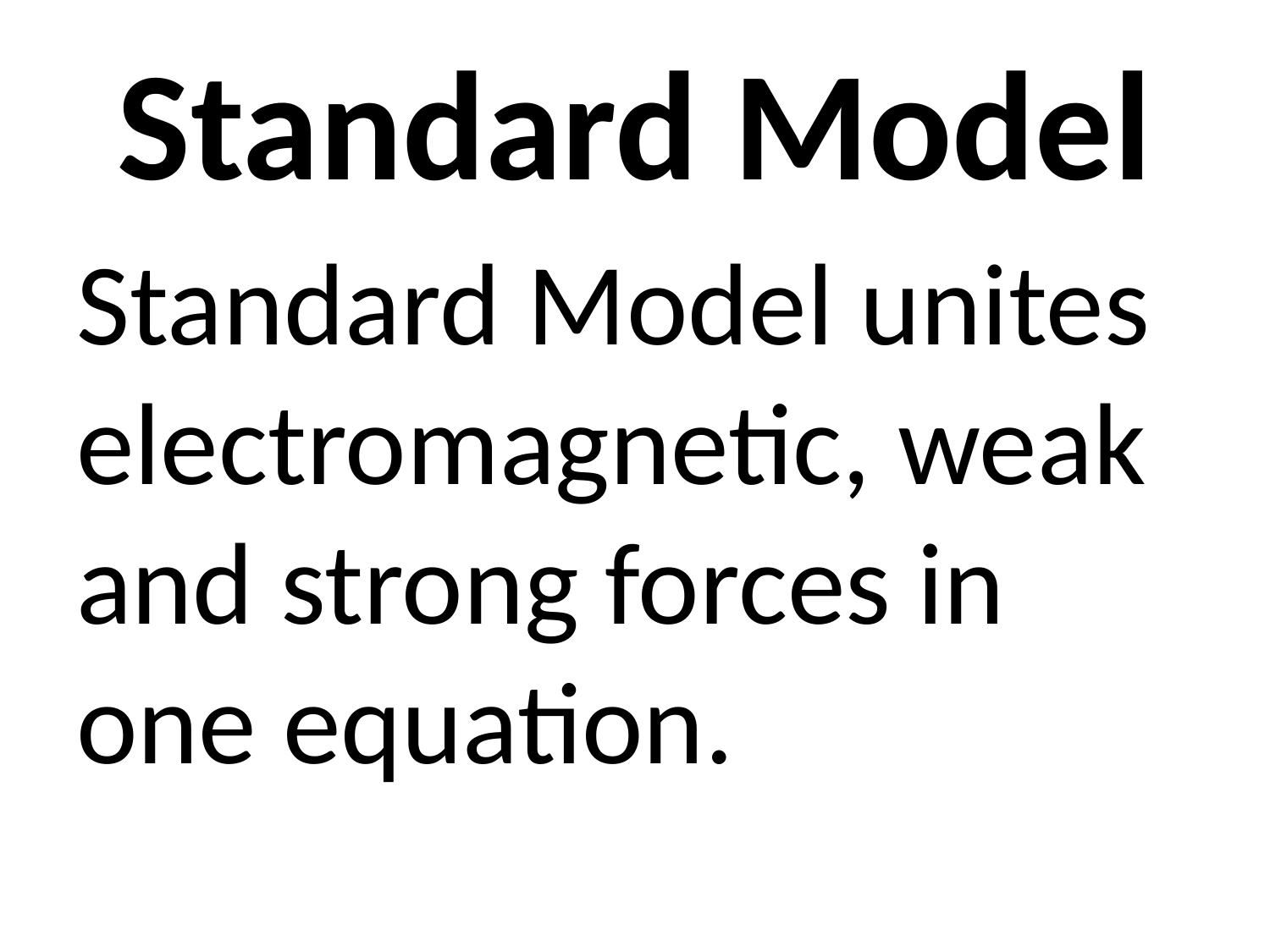

# Standard Model
Standard Model unites electromagnetic, weak and strong forces in one equation.